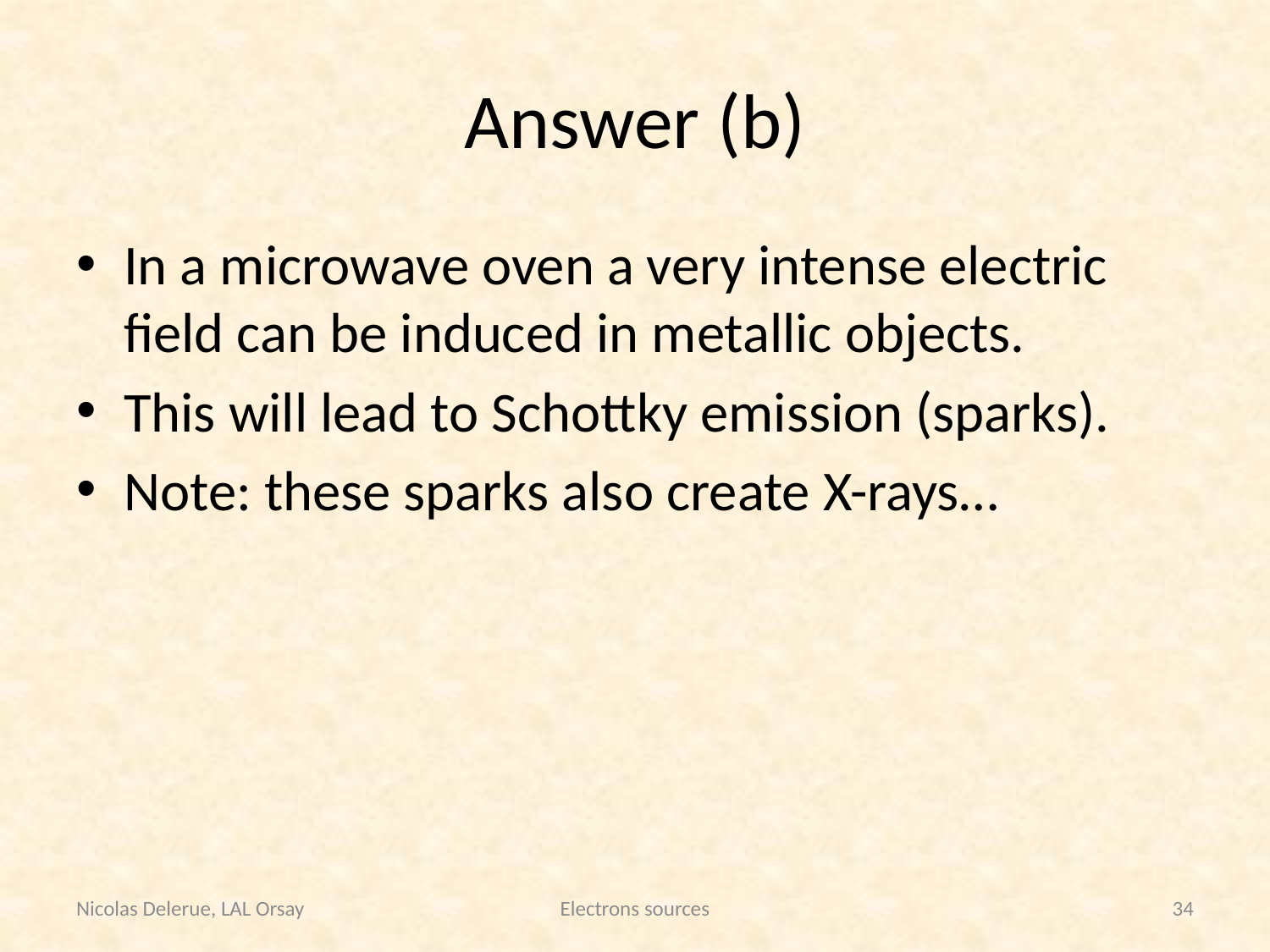

# Answer (b)
In a microwave oven a very intense electric field can be induced in metallic objects.
This will lead to Schottky emission (sparks).
Note: these sparks also create X-rays…
Nicolas Delerue, LAL Orsay
Electrons sources
34